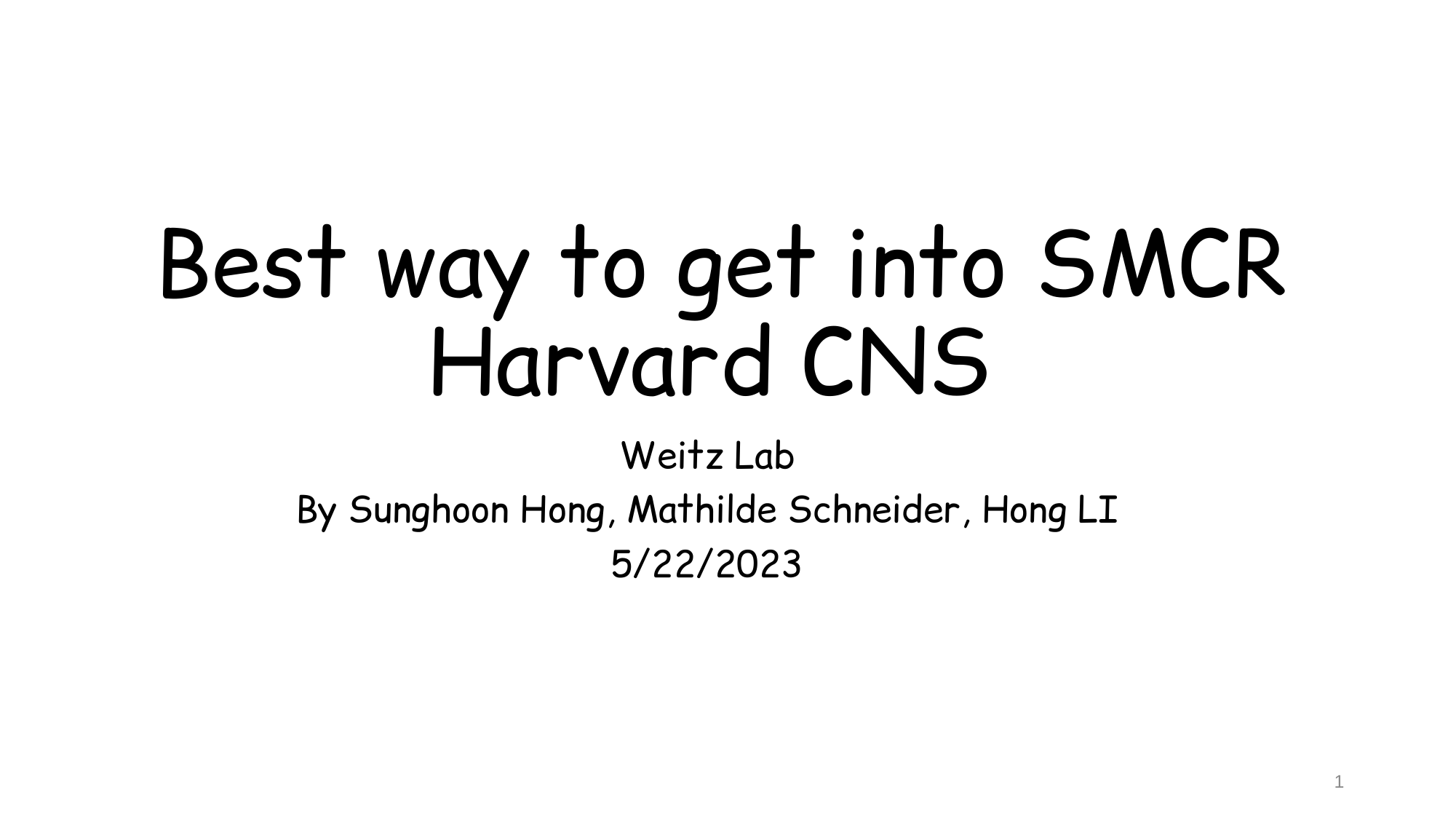

# Best way to get into SMCR Harvard CNS
Weitz Lab
By Sunghoon Hong, Mathilde Schneider, Hong LI
5/22/2023
1